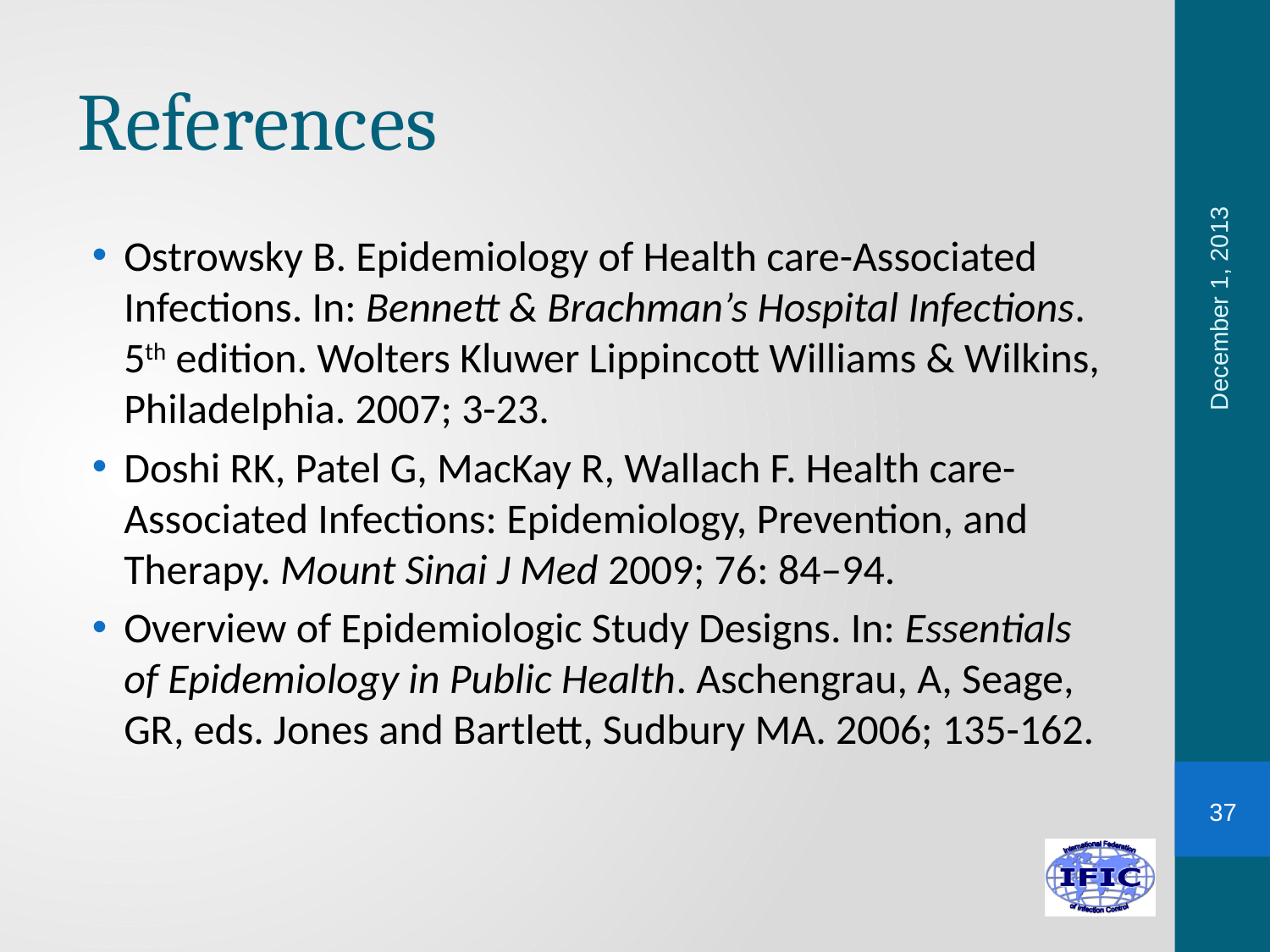

# References
Ostrowsky B. Epidemiology of Health care-Associated Infections. In: Bennett & Brachman’s Hospital Infections. 5th edition. Wolters Kluwer Lippincott Williams & Wilkins, Philadelphia. 2007; 3-23.
Doshi RK, Patel G, MacKay R, Wallach F. Health care-Associated Infections: Epidemiology, Prevention, and Therapy. Mount Sinai J Med 2009; 76: 84–94.
Overview of Epidemiologic Study Designs. In: Essentials of Epidemiology in Public Health. Aschengrau, A, Seage, GR, eds. Jones and Bartlett, Sudbury MA. 2006; 135-162.

December 1, 2013
37